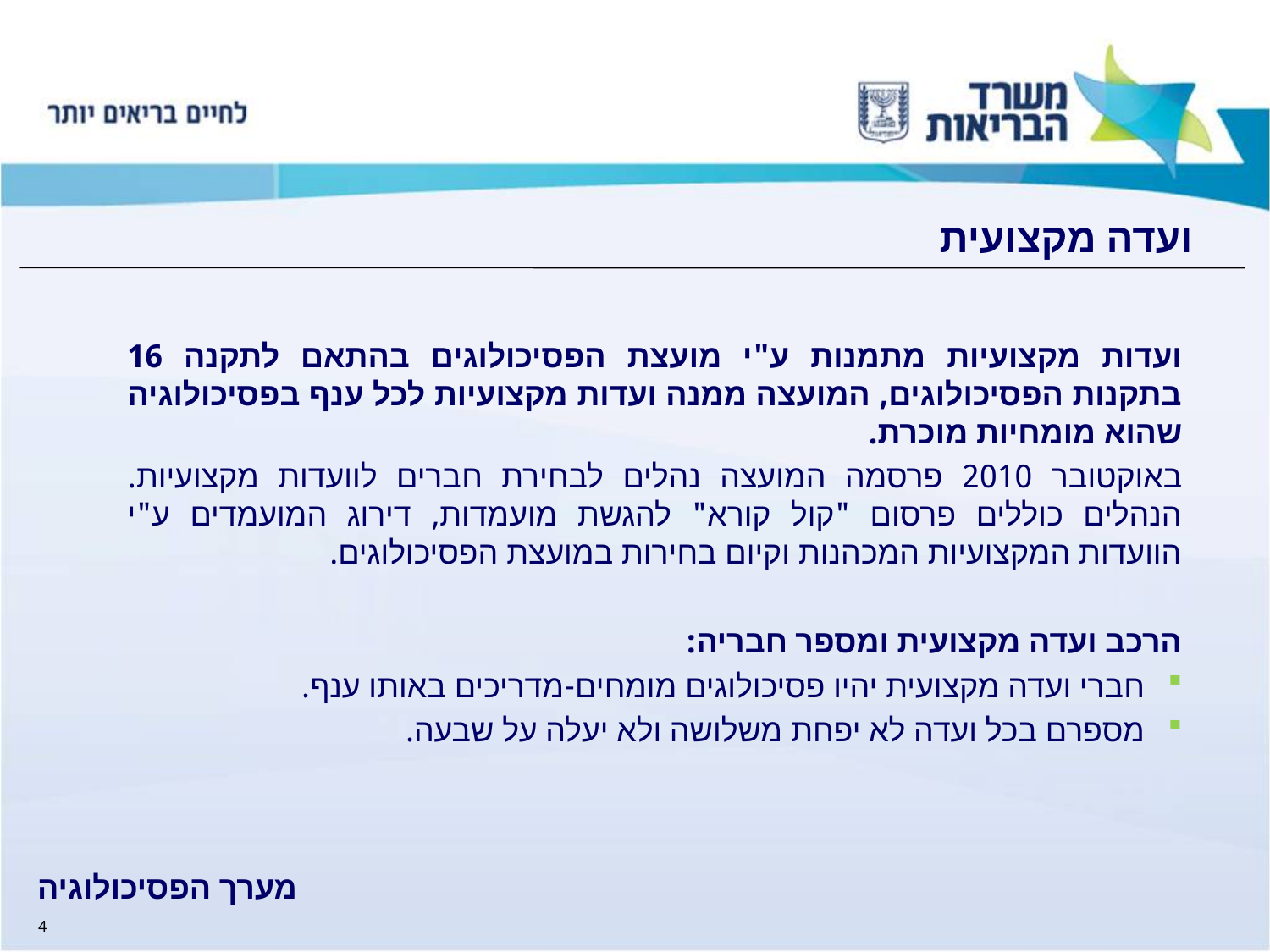

# ועדה מקצועית

ועדות מקצועיות מתמנות ע"י מועצת הפסיכולוגים בהתאם לתקנה 16 בתקנות הפסיכולוגים, המועצה ממנה ועדות מקצועיות לכל ענף בפסיכולוגיה שהוא מומחיות מוכרת.
באוקטובר 2010 פרסמה המועצה נהלים לבחירת חברים לוועדות מקצועיות. הנהלים כוללים פרסום "קול קורא" להגשת מועמדות, דירוג המועמדים ע"י הוועדות המקצועיות המכהנות וקיום בחירות במועצת הפסיכולוגים.

הרכב ועדה מקצועית ומספר חבריה:
חברי ועדה מקצועית יהיו פסיכולוגים מומחים-מדריכים באותו ענף.
מספרם בכל ועדה לא יפחת משלושה ולא יעלה על שבעה.
מערך הפסיכולוגיה